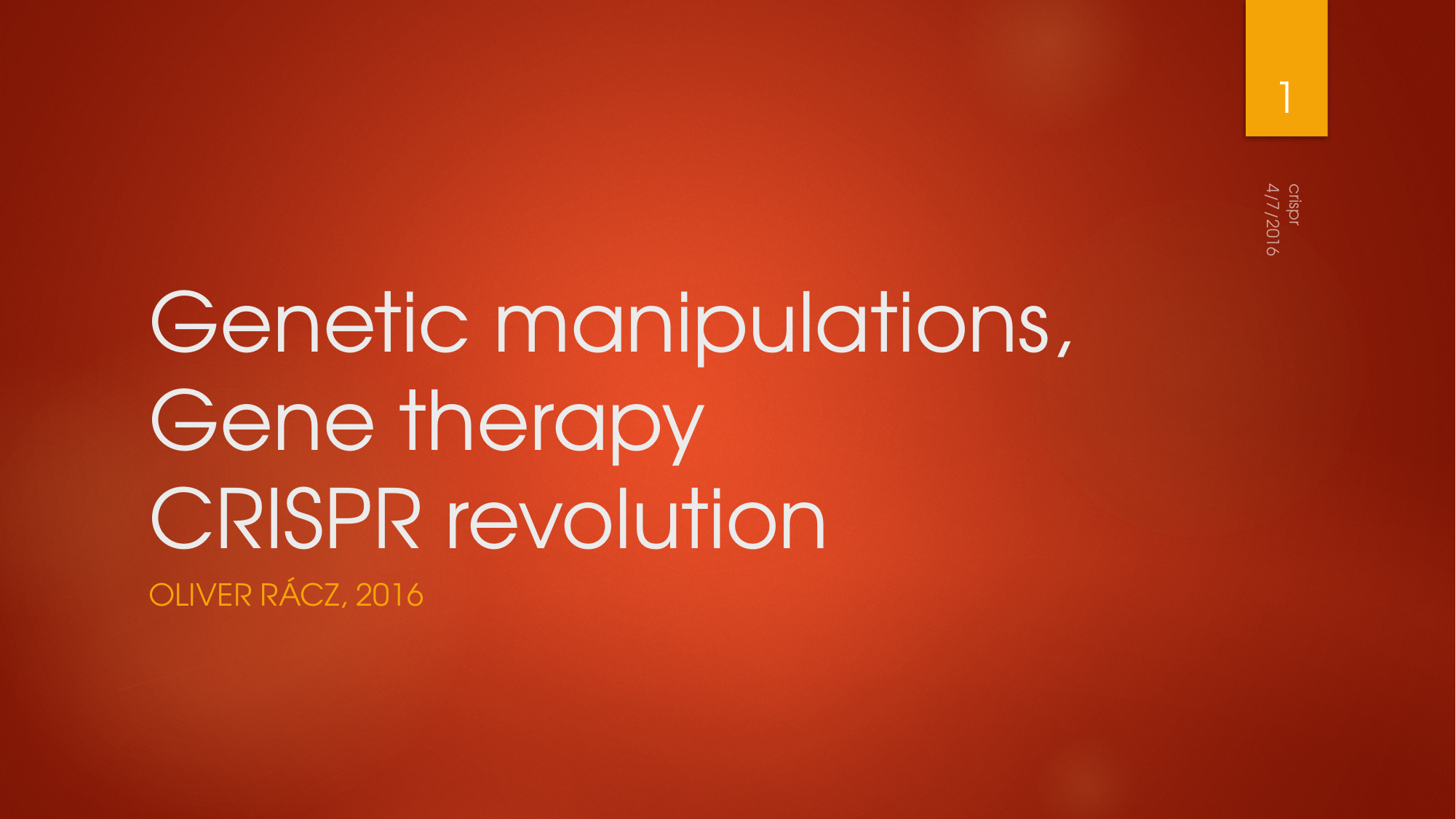

1
# Genetic manipulations, Gene therapy CRISPR revolution
4/7/2016
crispr
Oliver Rácz, 2016